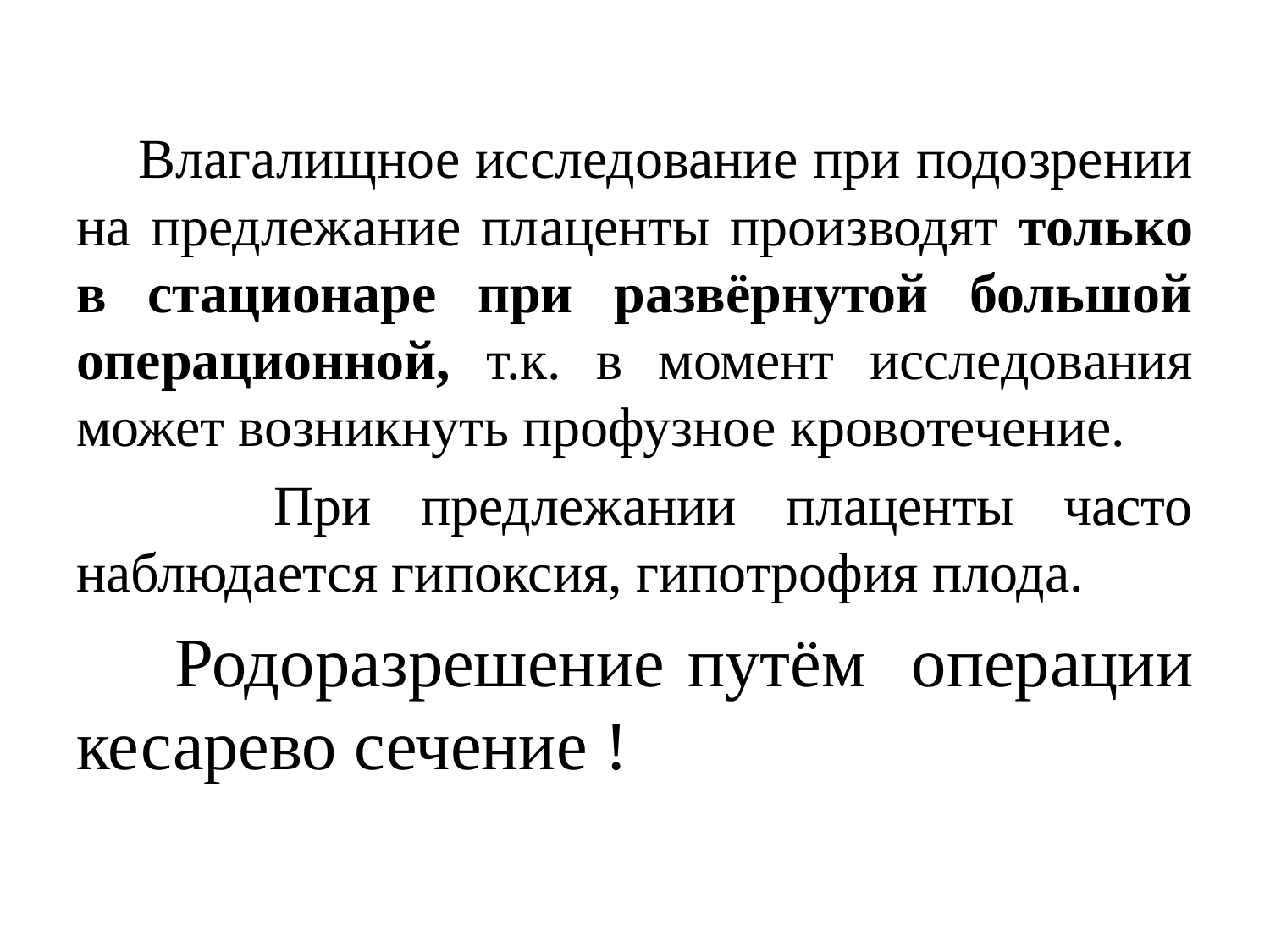

Влагалищное исследование при подозрении на предлежание плаценты производят только в стационаре при развёрнутой большой операционной, т.к. в момент исследования может возникнуть профузное кровотечение.
    При предлежании плаценты часто наблюдается гипоксия, гипотрофия плода.
     Родоразрешение путём  операции кесарево сечение !